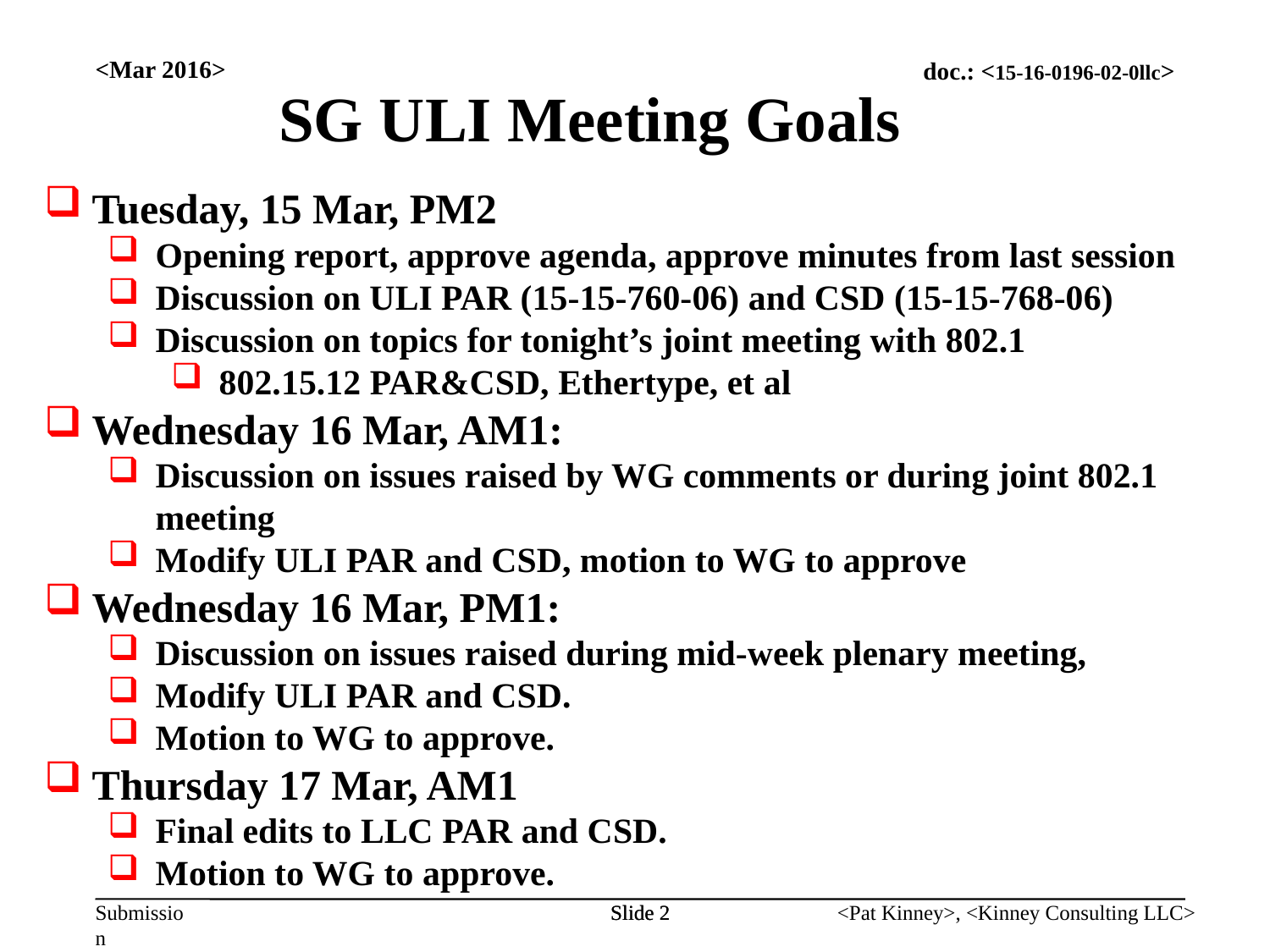

<Mar 2016>
SG ULI Meeting Goals
Tuesday, 15 Mar, PM2
Opening report, approve agenda, approve minutes from last session
Discussion on ULI PAR (15-15-760-06) and CSD (15-15-768-06)
Discussion on topics for tonight’s joint meeting with 802.1
802.15.12 PAR&CSD, Ethertype, et al
Wednesday 16 Mar, AM1:
Discussion on issues raised by WG comments or during joint 802.1 meeting
Modify ULI PAR and CSD, motion to WG to approve
Wednesday 16 Mar, PM1:
Discussion on issues raised during mid-week plenary meeting,
Modify ULI PAR and CSD.
Motion to WG to approve.
Thursday 17 Mar, AM1
Final edits to LLC PAR and CSD.
Motion to WG to approve.
Slide 2
Slide 2
<Pat Kinney>, <Kinney Consulting LLC>